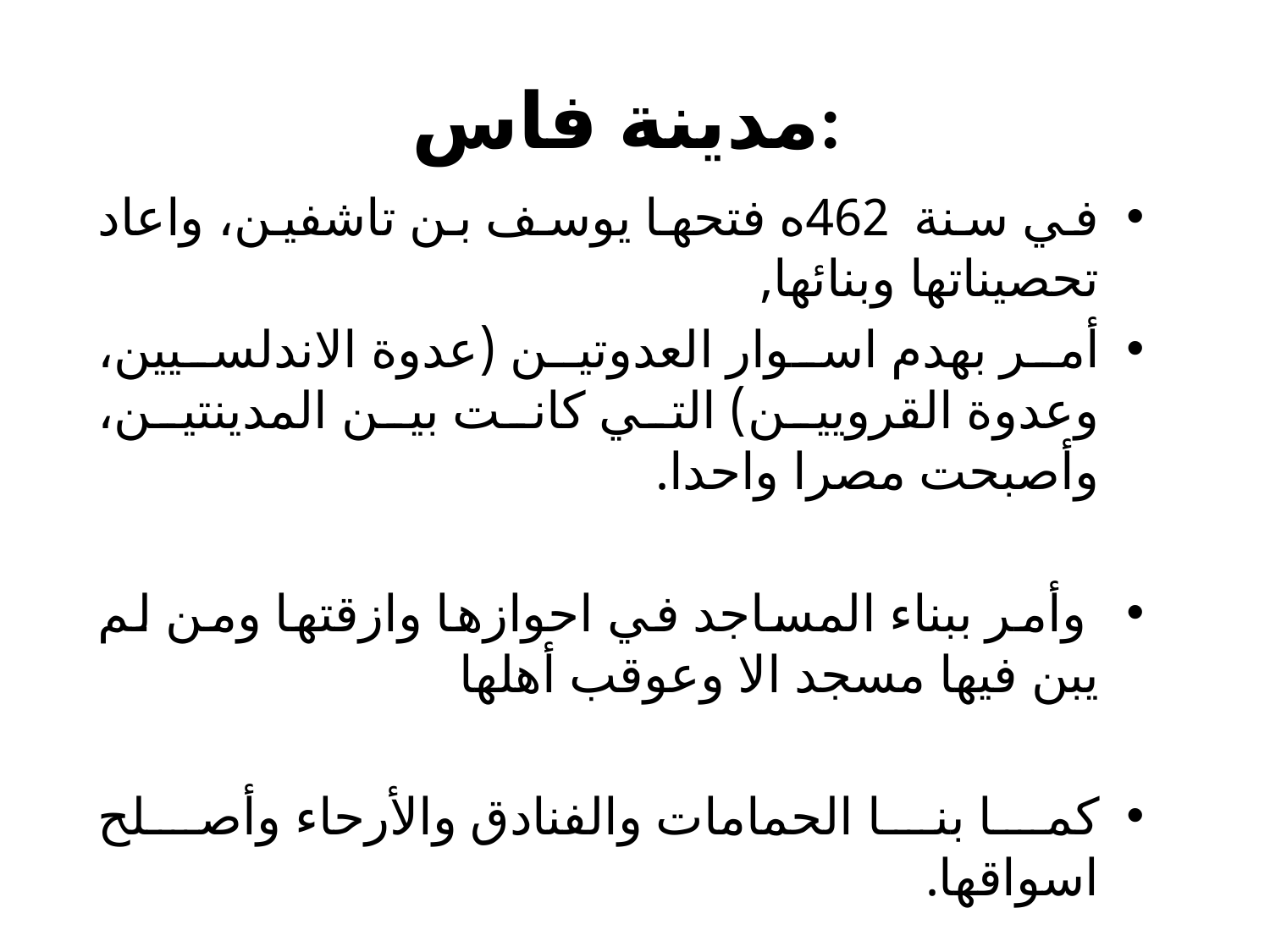

# مدينة فاس:
في سنة 462ه فتحها يوسف بن تاشفين، واعاد تحصيناتها وبنائها,
أمر بهدم اسوار العدوتين (عدوة الاندلسيين، وعدوة القرويين) التي كانت بين المدينتين، وأصبحت مصرا واحدا.

 وأمر ببناء المساجد في احوازها وازقتها ومن لم يبن فيها مسجد الا وعوقب أهلها

كما بنا الحمامات والفنادق والأرحاء وأصلح اسواقها.